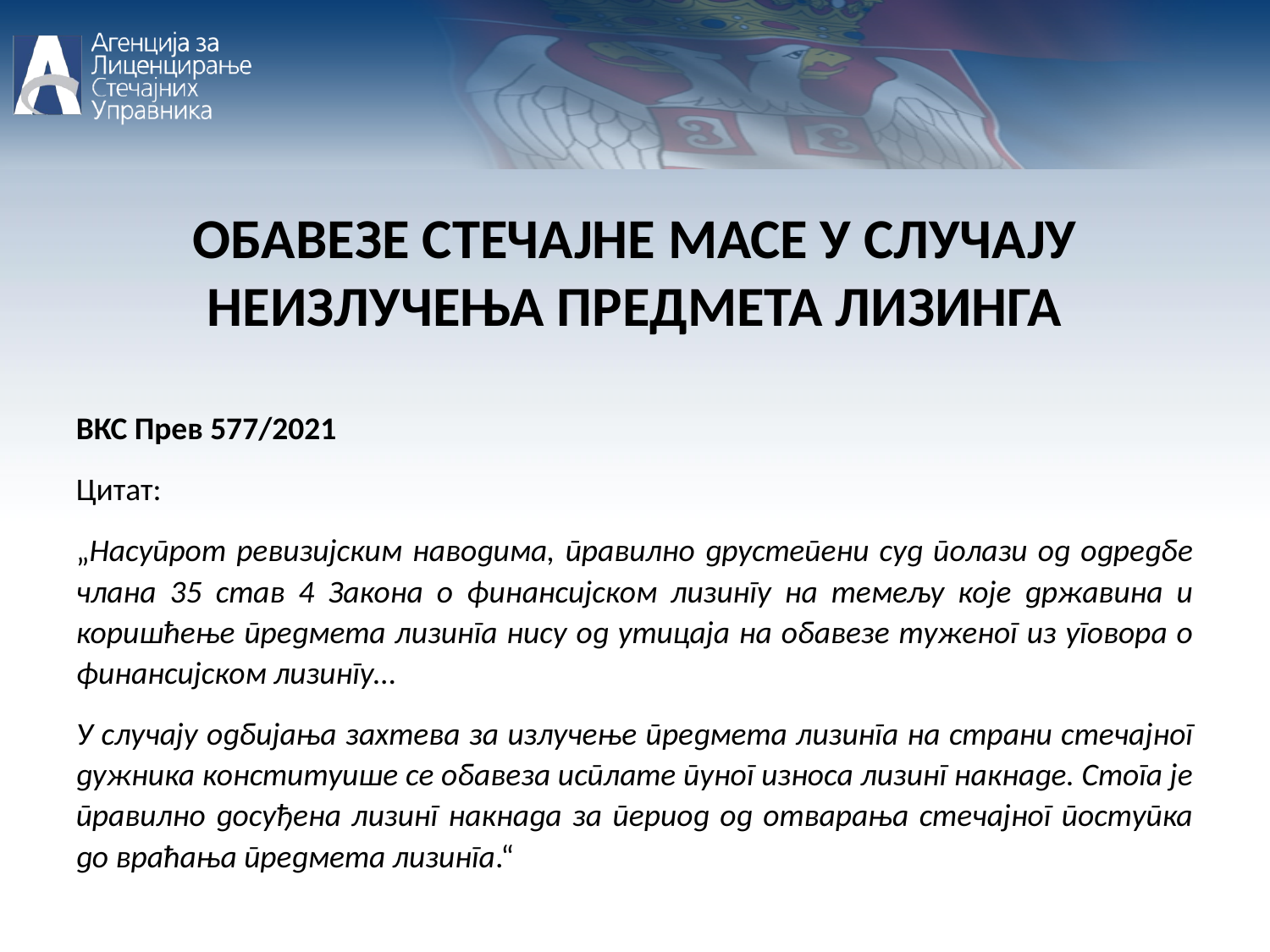

ОБАВЕЗЕ СТЕЧАЈНЕ МАСЕ У СЛУЧАЈУ НЕИЗЛУЧЕЊА ПРЕДМЕТА ЛИЗИНГА

ВКС Прев 577/2021
Цитат:
„Насупрот ревизијским наводима, правилно друстепени суд полази од одредбе члана 35 став 4 Закона о финансијском лизингу на темељу које државина и коришћење предмета лизинга нису од утицаја на обавезе туженог из уговора о финансијском лизингу...
У случају одбијања захтева за излучење предмета лизинга на страни стечајног дужника конституише се обавеза исплате пуног износа лизинг накнаде. Стога је правилно досуђена лизинг накнада за период од отварања стечајног поступка до враћања предмета лизинга.“